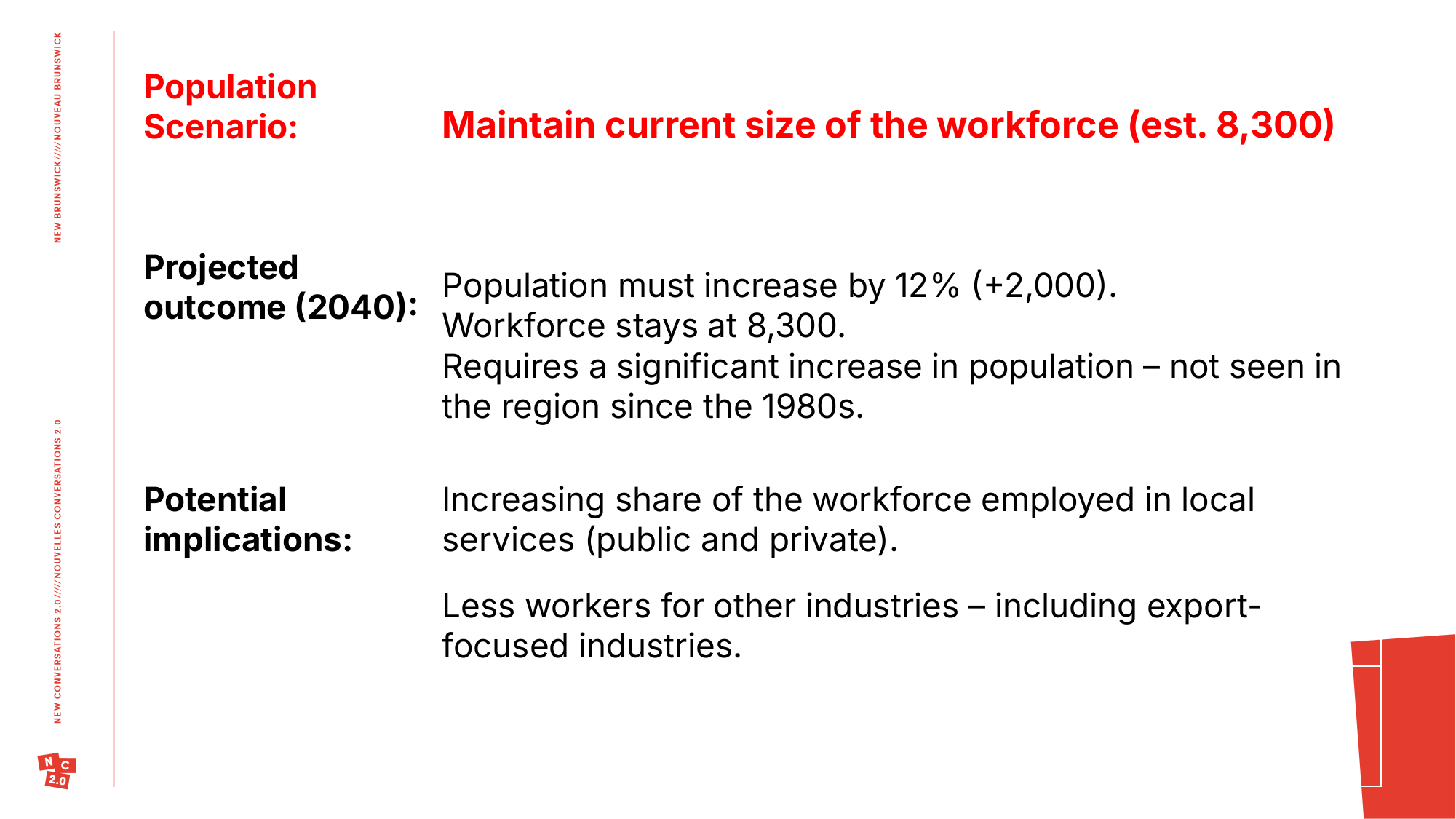

| Population Scenario: | Maintain current size of the workforce (est. 8,300) |
| --- | --- |
| Projected outcome (2040): | Population must increase by 12% (+2,000). Workforce stays at 8,300. Requires a significant increase in population – not seen in the region since the 1980s. |
| Potential implications: | Increasing share of the workforce employed in local services (public and private). |
|  | Less workers for other industries – including export-focused industries. |
|  |  |